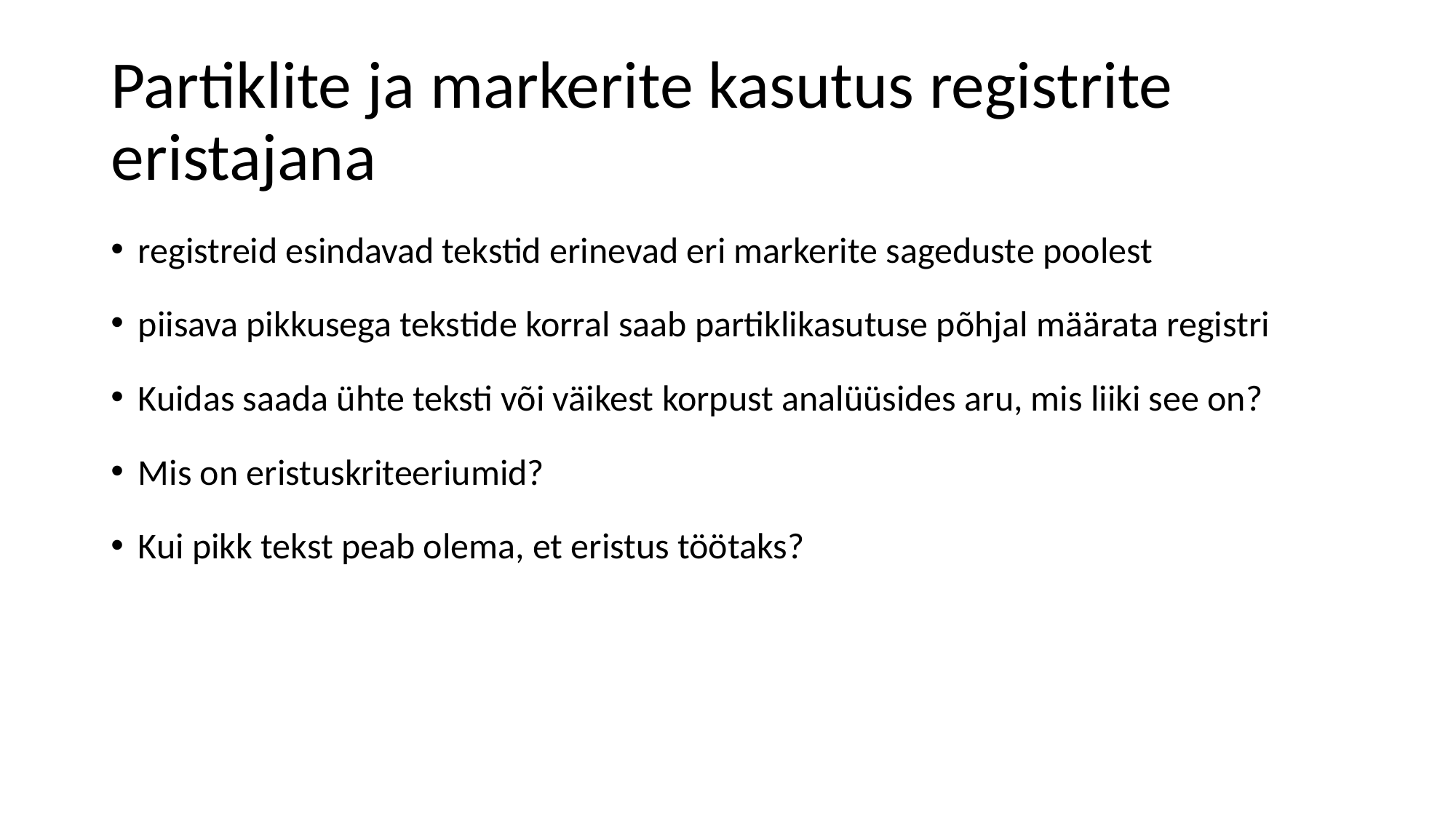

# Partiklite ja markerite kasutus registrite eristajana
registreid esindavad tekstid erinevad eri markerite sageduste poolest
piisava pikkusega tekstide korral saab partiklikasutuse põhjal määrata registri
Kuidas saada ühte teksti või väikest korpust analüüsides aru, mis liiki see on?
Mis on eristuskriteeriumid?
Kui pikk tekst peab olema, et eristus töötaks?